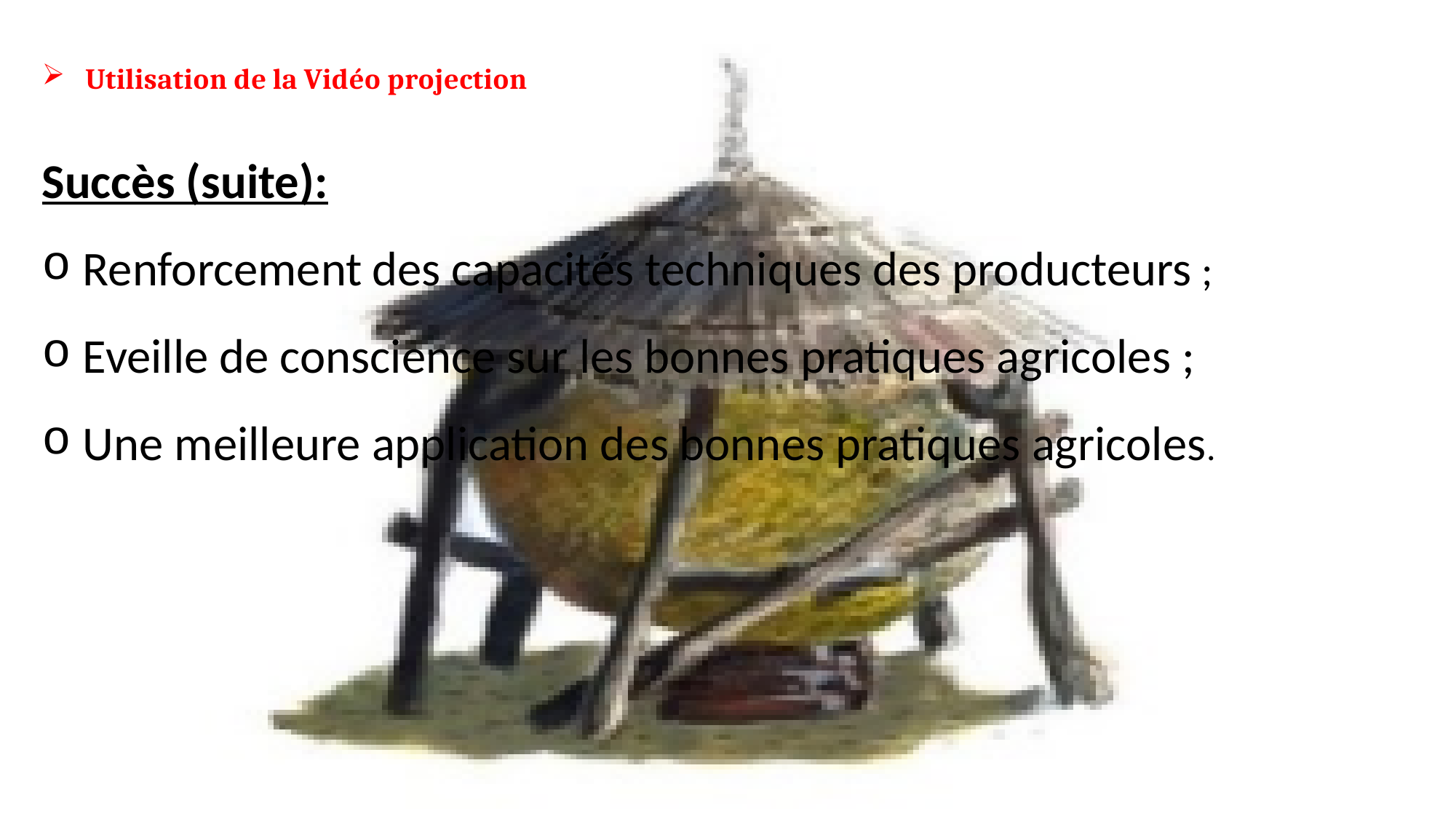

Utilisation de la Vidéo projection

Succès (suite):
Renforcement des capacités techniques des producteurs ;
Eveille de conscience sur les bonnes pratiques agricoles ;
Une meilleure application des bonnes pratiques agricoles.